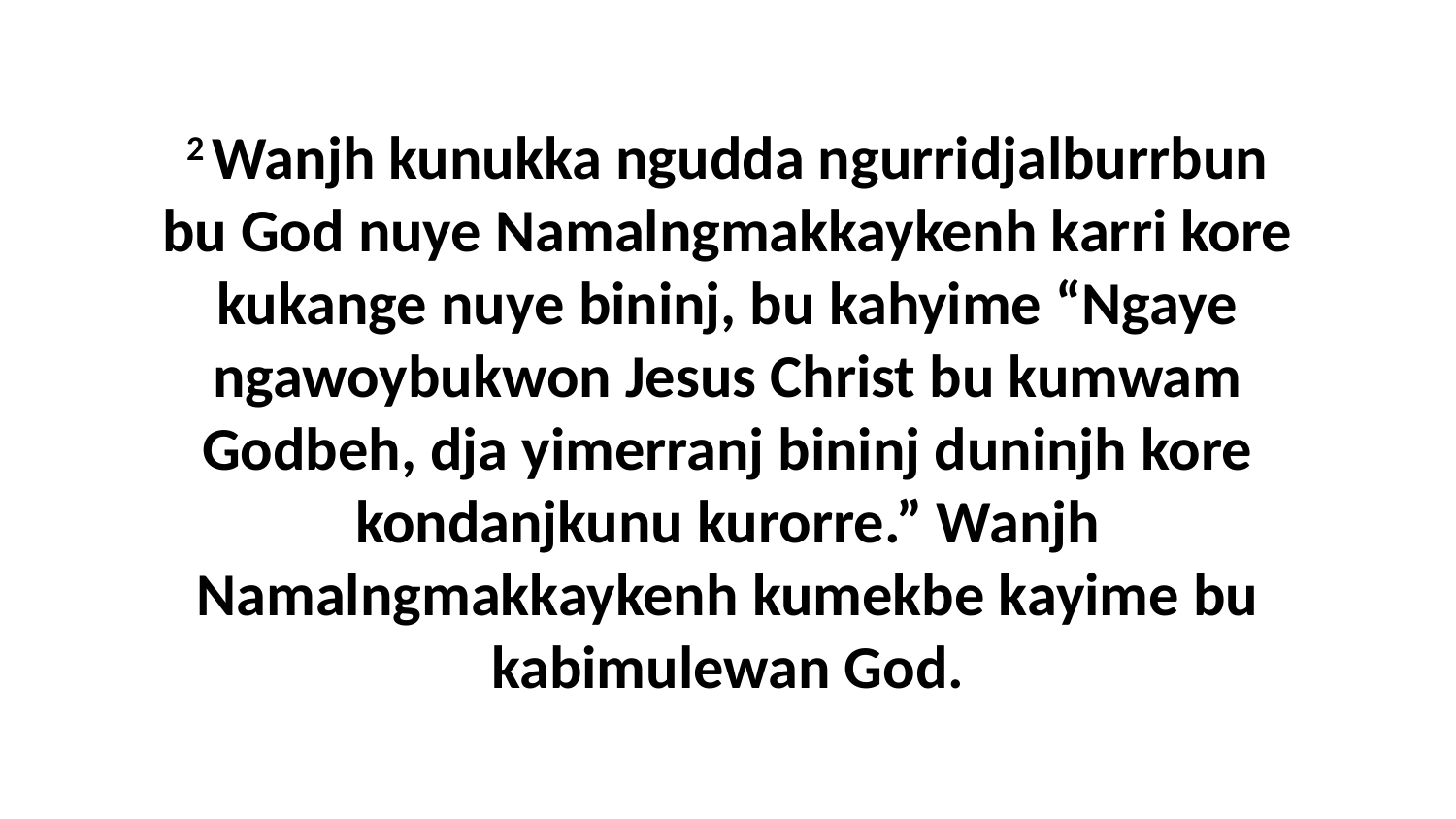

2 Wanjh kunukka ngudda ngurridjalburrbun bu God nuye Namalngmakkaykenh karri kore kukange nuye bininj, bu kahyime “Ngaye ngawoybukwon Jesus Christ bu kumwam Godbeh, dja yimerranj bininj duninjh kore kondanjkunu kurorre.” Wanjh Namalngmakkaykenh kumekbe kayime bu kabimulewan God.